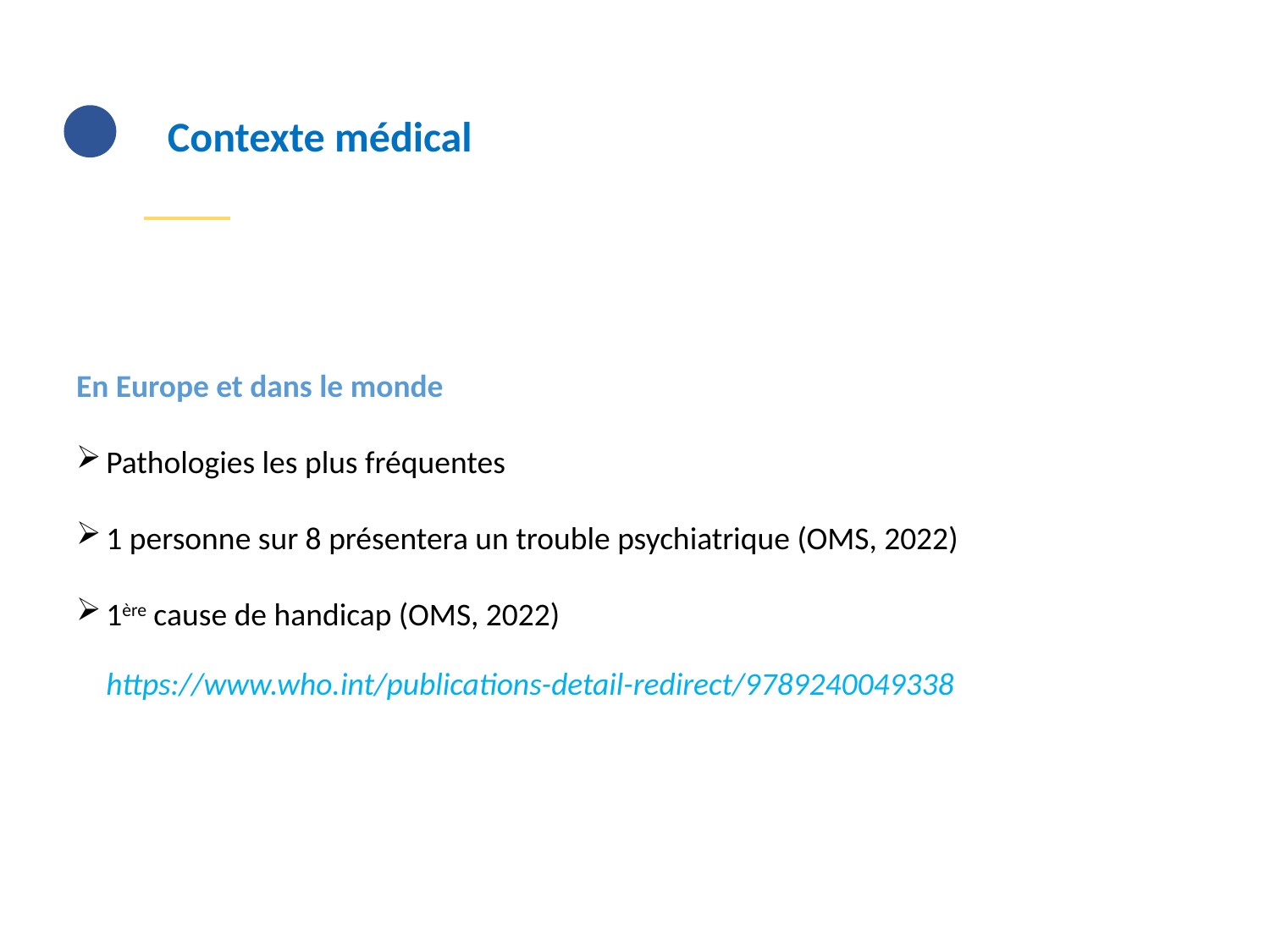

Contexte médical

En Europe et dans le monde

Pathologies les plus fréquentes

1 personne sur 8 présentera un trouble psychiatrique (OMS, 2022)

1ère cause de handicap (OMS, 2022)

     https://www.who.int/publications-detail-redirect/9789240049338